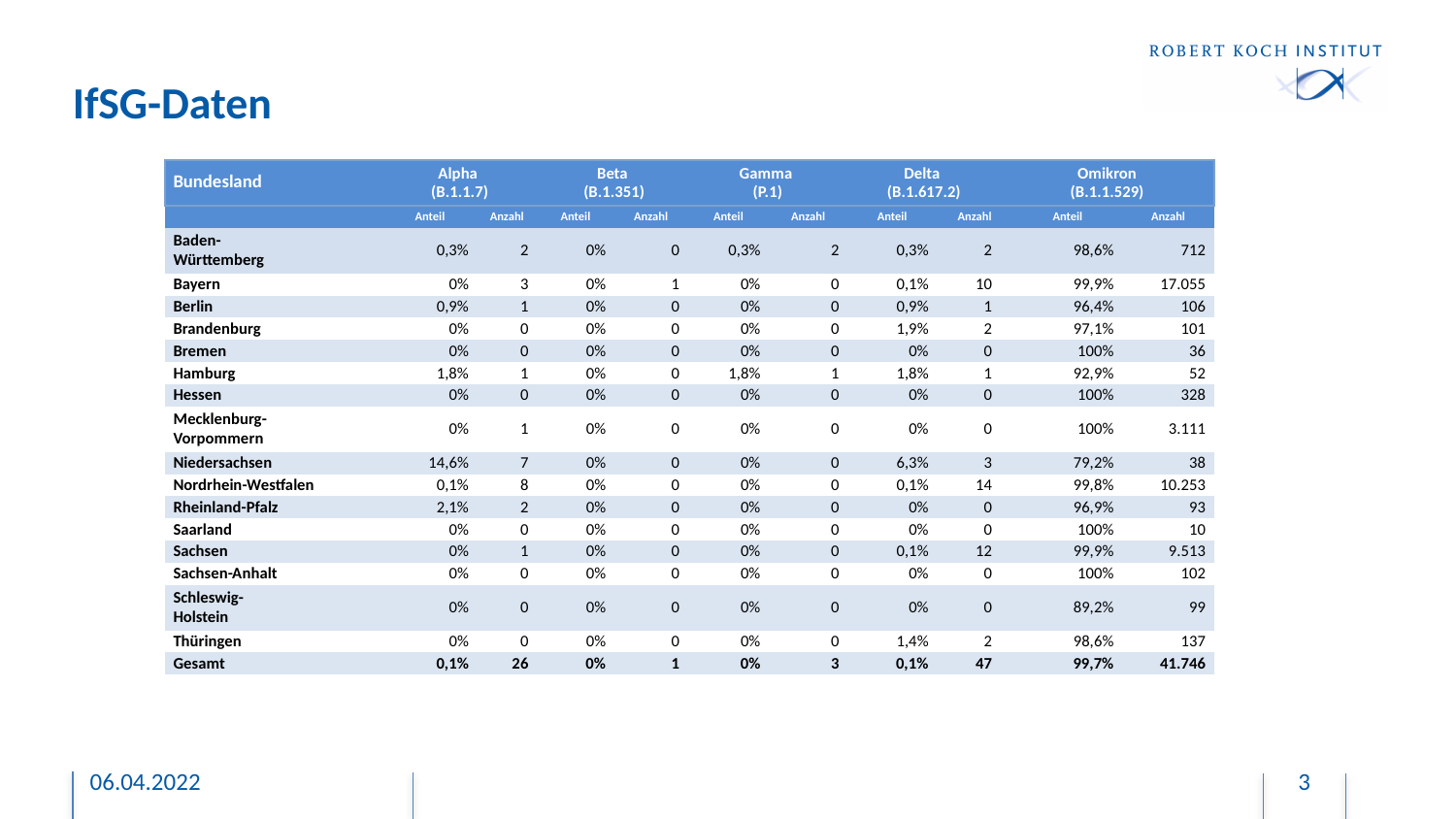

# IfSG-Daten
| Bundesland | Alpha (B.1.1.7) |  | Beta (B.1.351) |  | Gamma (P.1) |  | Delta (B.1.617.2) |  | Omikron (B.1.1.529) |  |  |
| --- | --- | --- | --- | --- | --- | --- | --- | --- | --- | --- | --- |
|  | Anteil | Anzahl | Anteil | Anzahl | Anteil | Anzahl | Anteil | Anzahl |  | Anteil | Anzahl |
| Baden- Württemberg | 0,3% | 2 | 0% | 0 | 0,3% | 2 | 0,3% | 2 | 98,6% |  | 712 |
| Bayern | 0% | 3 | 0% | 1 | 0% | 0 | 0,1% | 10 | 99,9% |  | 17.055 |
| Berlin | 0,9% | 1 | 0% | 0 | 0% | 0 | 0,9% | 1 | 96,4% |  | 106 |
| Brandenburg | 0% | 0 | 0% | 0 | 0% | 0 | 1,9% | 2 | 97,1% |  | 101 |
| Bremen | 0% | 0 | 0% | 0 | 0% | 0 | 0% | 0 | 100% |  | 36 |
| Hamburg | 1,8% | 1 | 0% | 0 | 1,8% | 1 | 1,8% | 1 | 92,9% |  | 52 |
| Hessen | 0% | 0 | 0% | 0 | 0% | 0 | 0% | 0 | 100% |  | 328 |
| Mecklenburg- Vorpommern | 0% | 1 | 0% | 0 | 0% | 0 | 0% | 0 | 100% |  | 3.111 |
| Niedersachsen | 14,6% | 7 | 0% | 0 | 0% | 0 | 6,3% | 3 | 79,2% |  | 38 |
| Nordrhein-Westfalen | 0,1% | 8 | 0% | 0 | 0% | 0 | 0,1% | 14 | 99,8% |  | 10.253 |
| Rheinland-Pfalz | 2,1% | 2 | 0% | 0 | 0% | 0 | 0% | 0 | 96,9% |  | 93 |
| Saarland | 0% | 0 | 0% | 0 | 0% | 0 | 0% | 0 | 100% |  | 10 |
| Sachsen | 0% | 1 | 0% | 0 | 0% | 0 | 0,1% | 12 | 99,9% |  | 9.513 |
| Sachsen-Anhalt | 0% | 0 | 0% | 0 | 0% | 0 | 0% | 0 | 100% |  | 102 |
| Schleswig- Holstein | 0% | 0 | 0% | 0 | 0% | 0 | 0% | 0 | 89,2% |  | 99 |
| Thüringen | 0% | 0 | 0% | 0 | 0% | 0 | 1,4% | 2 | 98,6% |  | 137 |
| Gesamt | 0,1% | 26 | 0% | 1 | 0% | 3 | 0,1% | 47 | 99,7% |  | 41.746 |
06.04.2022
3